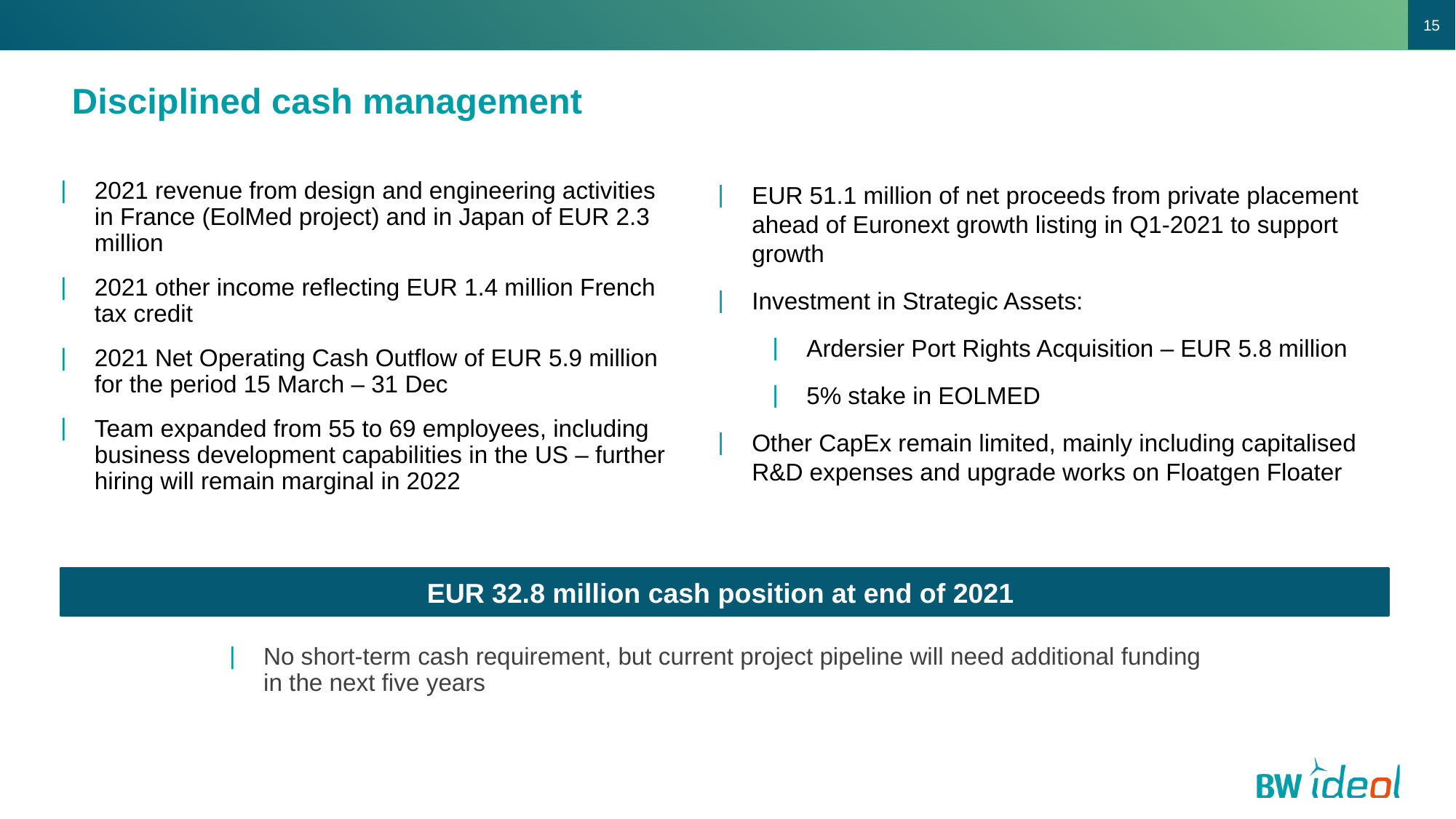

15
# Disciplined cash management
EUR 51.1 million of net proceeds from private placement ahead of Euronext growth listing in Q1-2021 to support growth
Investment in Strategic Assets:
Ardersier Port Rights Acquisition – EUR 5.8 million
5% stake in EOLMED
Other CapEx remain limited, mainly including capitalised R&D expenses and upgrade works on Floatgen Floater
2021 revenue from design and engineering activities in France (EolMed project) and in Japan of EUR 2.3 million
2021 other income reflecting EUR 1.4 million French tax credit
2021 Net Operating Cash Outflow of EUR 5.9 million for the period 15 March – 31 Dec
Team expanded from 55 to 69 employees, including business development capabilities in the US – further hiring will remain marginal in 2022

EUR 32.8 million cash position at end of 2021
No short-term cash requirement, but current project pipeline will need additional funding in the next five years